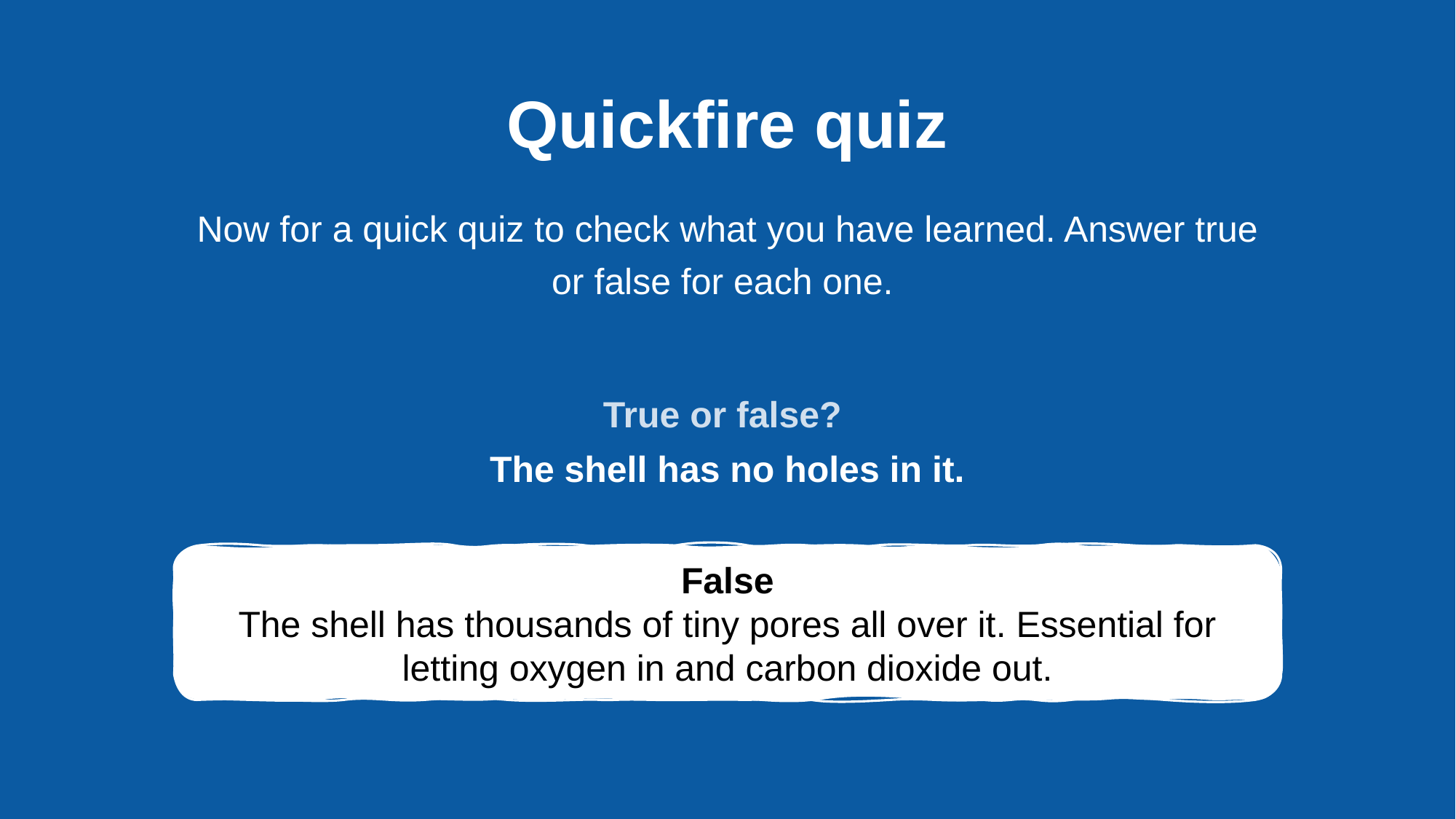

# Quickfire quiz
Now for a quick quiz to check what you have learned. Answer true or false for each one.
True or false? ​
The shell has no holes in it.
False
The shell has thousands of tiny pores all over it. Essential for letting oxygen in and carbon dioxide out.